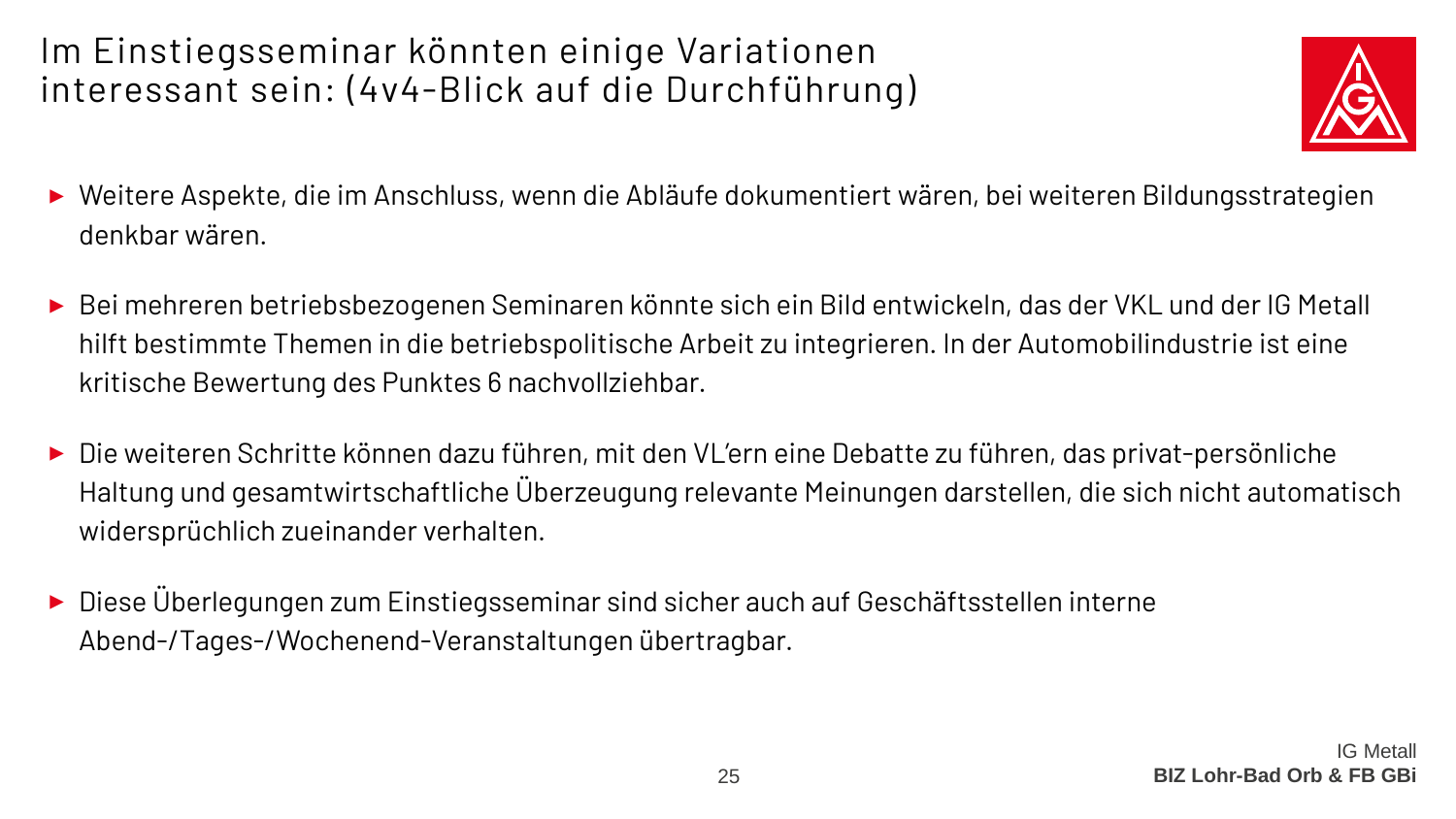

Im Einstiegsseminar könnten einige Variationen interessant sein: (4v4-Blick auf die Durchführung)

Weitere Aspekte, die im Anschluss, wenn die Abläufe dokumentiert wären, bei weiteren Bildungsstrategien denkbar wären.
Bei mehreren betriebsbezogenen Seminaren könnte sich ein Bild entwickeln, das der VKL und der IG Metall hilft bestimmte Themen in die betriebspolitische Arbeit zu integrieren. In der Automobilindustrie ist eine kritische Bewertung des Punktes 6 nachvollziehbar.
Die weiteren Schritte können dazu führen, mit den VL’ern eine Debatte zu führen, das privat-persönliche Haltung und gesamtwirtschaftliche Überzeugung relevante Meinungen darstellen, die sich nicht automatisch widersprüchlich zueinander verhalten.
Diese Überlegungen zum Einstiegsseminar sind sicher auch auf Geschäftsstellen interne Abend-/Tages-/Wochenend-Veranstaltungen übertragbar.